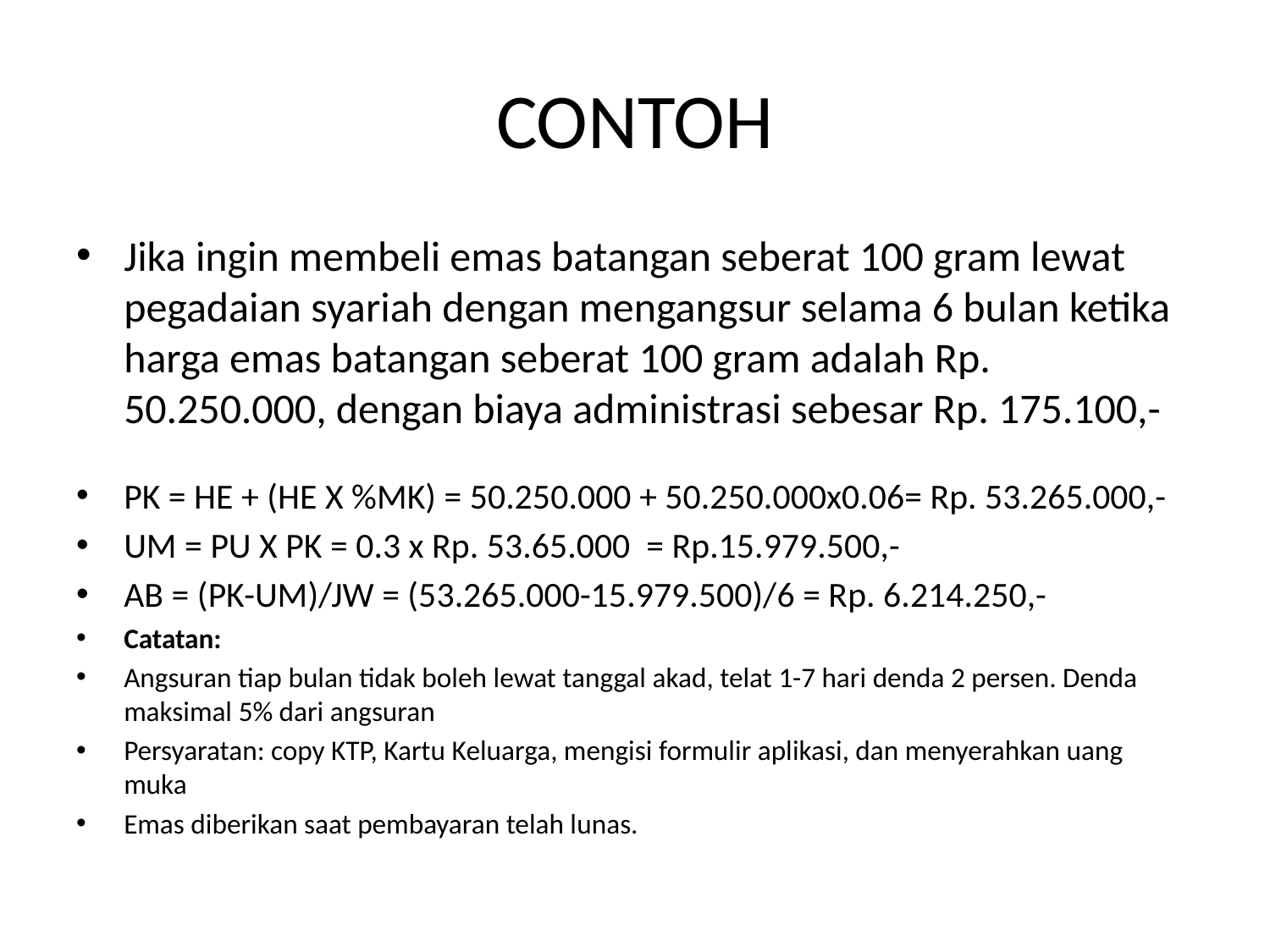

# CONTOH
Jika ingin membeli emas batangan seberat 100 gram lewat pegadaian syariah dengan mengangsur selama 6 bulan ketika harga emas batangan seberat 100 gram adalah Rp. 50.250.000, dengan biaya administrasi sebesar Rp. 175.100,-

PK = HE + (HE X %MK) = 50.250.000 + 50.250.000x0.06= Rp. 53.265.000,-
UM = PU X PK = 0.3 x Rp. 53.65.000  = Rp.15.979.500,-
AB = (PK-UM)/JW = (53.265.000-15.979.500)/6 = Rp. 6.214.250,-
Catatan:
Angsuran tiap bulan tidak boleh lewat tanggal akad, telat 1-7 hari denda 2 persen. Denda maksimal 5% dari angsuran
Persyaratan: copy KTP, Kartu Keluarga, mengisi formulir aplikasi, dan menyerahkan uang muka
Emas diberikan saat pembayaran telah lunas.